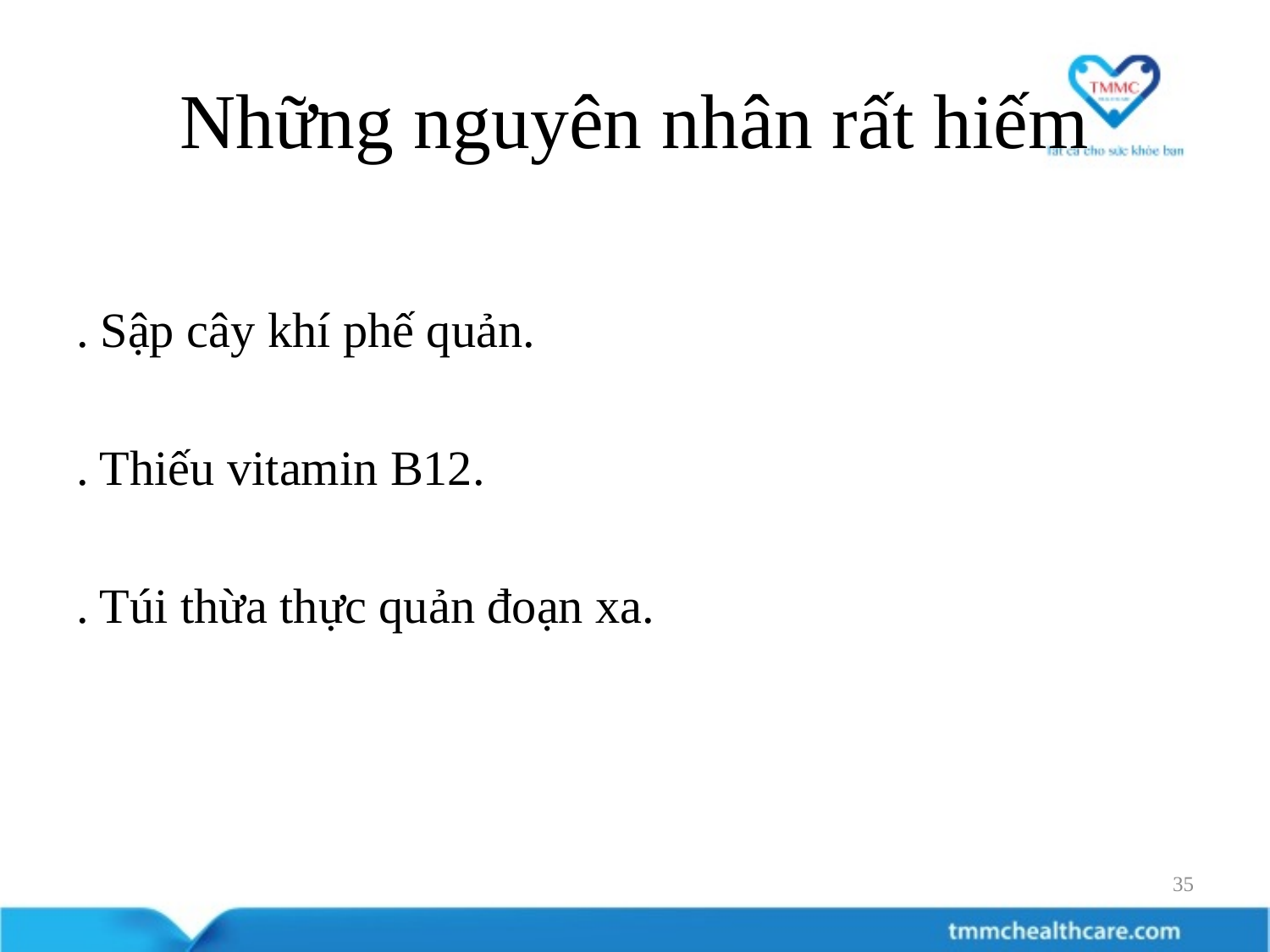

# Những nguyên nhân rất hiếm

. Sập cây khí phế quản.

. Thiếu vitamin B12.

. Túi thừa thực quản đoạn xa.
35